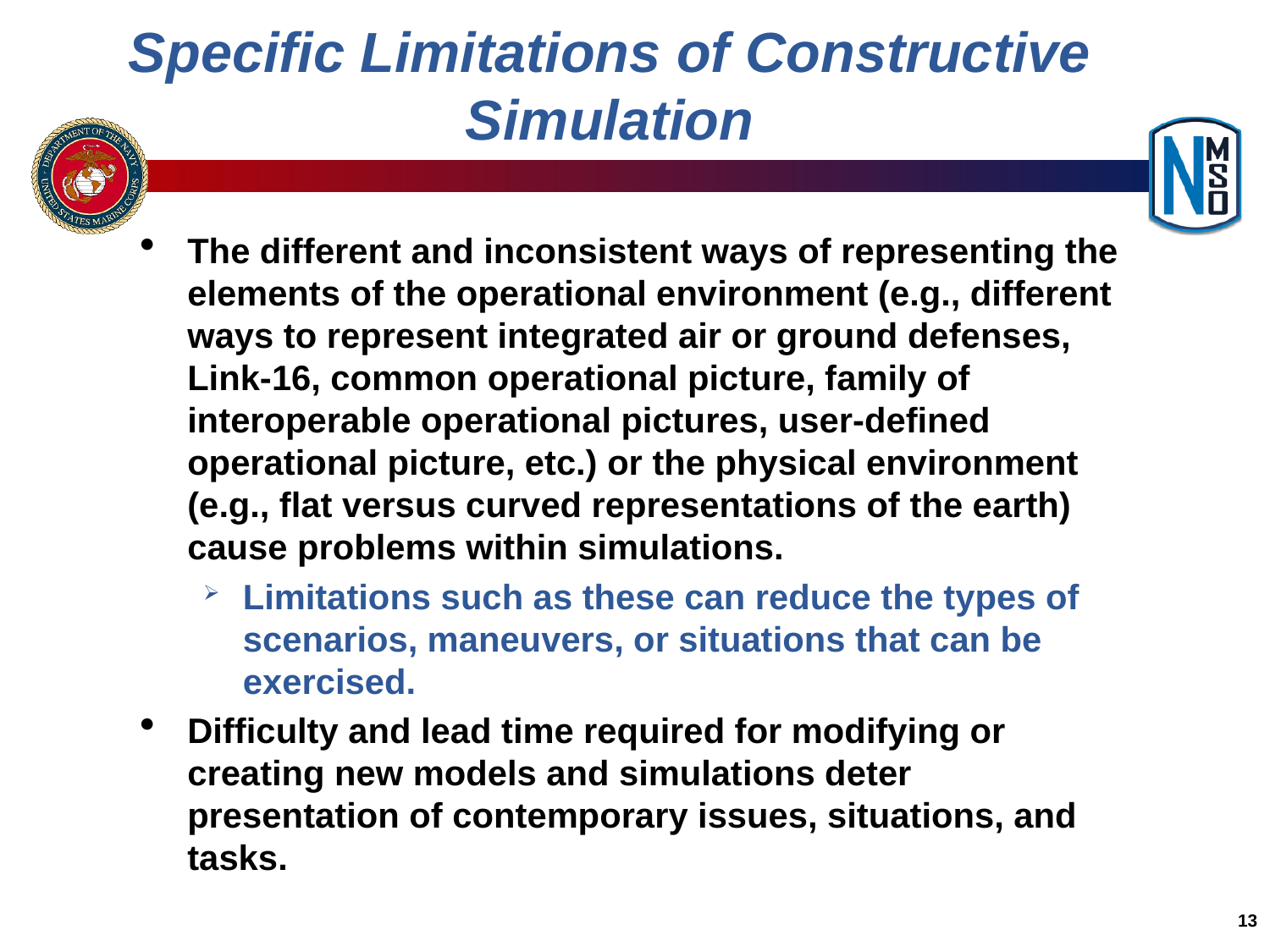

# Specific Limitations of Constructive Simulation
The different and inconsistent ways of representing the elements of the operational environment (e.g., different ways to represent integrated air or ground defenses, Link-16, common operational picture, family of interoperable operational pictures, user-defined operational picture, etc.) or the physical environment (e.g., flat versus curved representations of the earth) cause problems within simulations.
Limitations such as these can reduce the types of scenarios, maneuvers, or situations that can be exercised.
Difficulty and lead time required for modifying or creating new models and simulations deter presentation of contemporary issues, situations, and tasks.

13